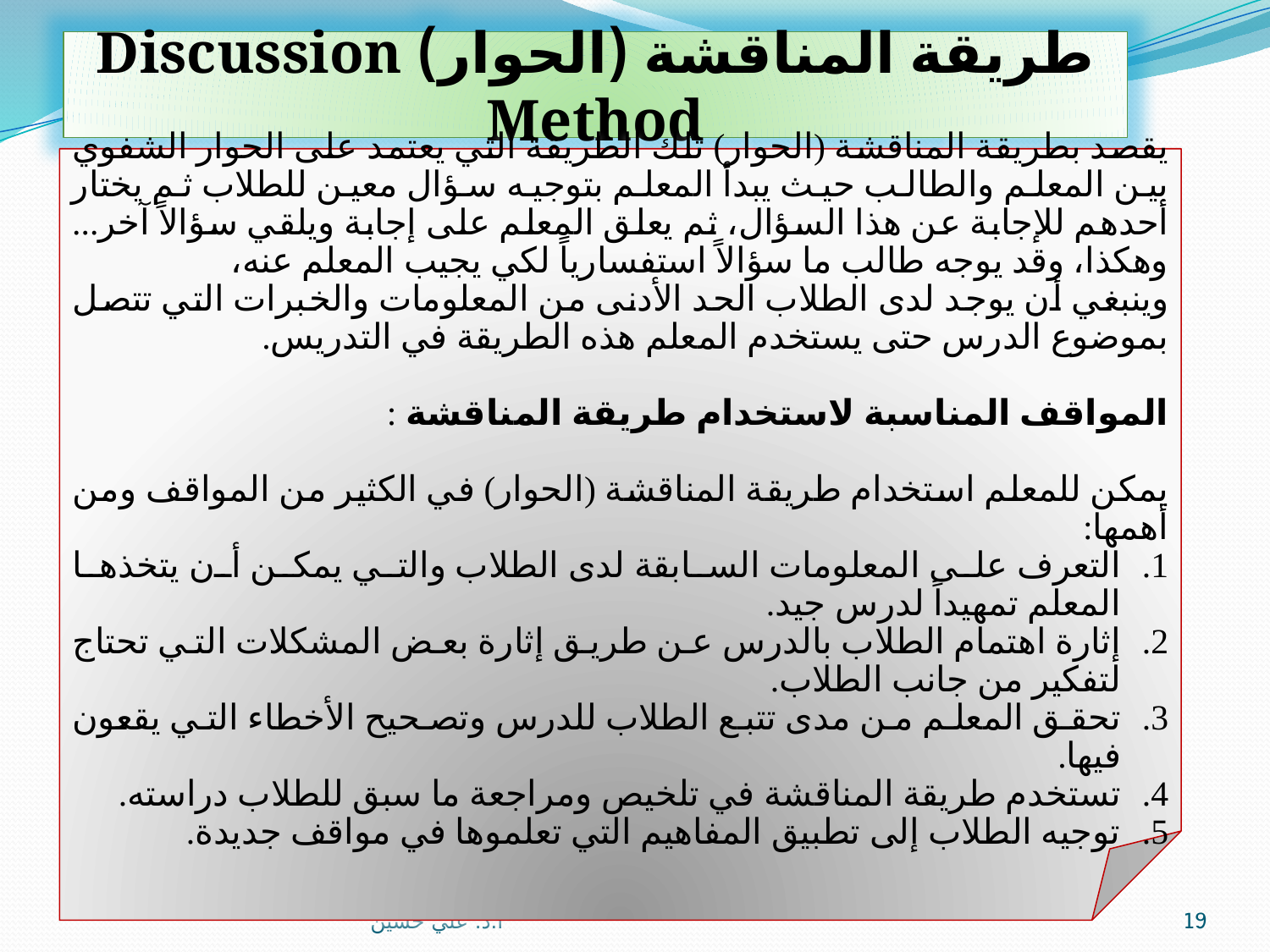

طريقة المناقشة (الحوار) Discussion Method
يقصد بطريقة المناقشة (الحوار) تلك الطريقة التي يعتمد على الحوار الشفوي بين المعلم والطالب حيث يبدأ المعلم بتوجيه سؤال معين للطلاب ثم يختار أحدهم للإجابة عن هذا السؤال، ثم يعلق المعلم على إجابة ويلقي سؤالاً آخر... وهكذا، وقد يوجه طالب ما سؤالاً استفسارياً لكي يجيب المعلم عنه،
وينبغي أن يوجد لدى الطلاب الحد الأدنى من المعلومات والخبرات التي تتصل بموضوع الدرس حتى يستخدم المعلم هذه الطريقة في التدريس.

المواقف المناسبة لاستخدام طريقة المناقشة :

يمكن للمعلم استخدام طريقة المناقشة (الحوار) في الكثير من المواقف ومن أهمها:
التعرف على المعلومات السابقة لدى الطلاب والتي يمكن أن يتخذها المعلم تمهيداً لدرس جيد.
إثارة اهتمام الطلاب بالدرس عن طريق إثارة بعض المشكلات التي تحتاج لتفكير من جانب الطلاب.
تحقق المعلم من مدى تتبع الطلاب للدرس وتصحيح الأخطاء التي يقعون فيها.
تستخدم طريقة المناقشة في تلخيص ومراجعة ما سبق للطلاب دراسته.
توجيه الطلاب إلى تطبيق المفاهيم التي تعلموها في مواقف جديدة.
أ.د. علي حسين
19